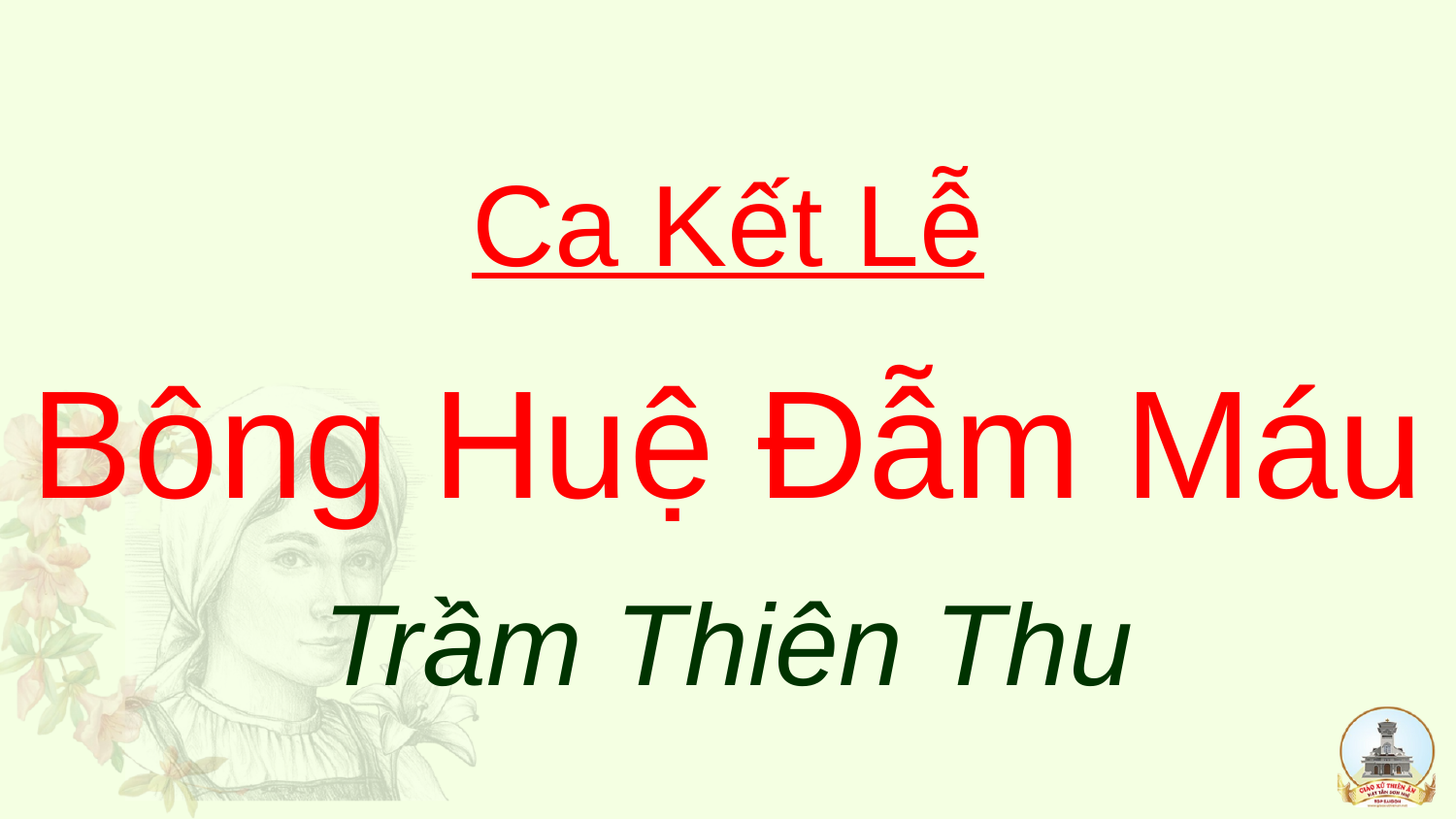

# Ca Kết Lễ Bông Huệ Đẫm Máu Trầm Thiên Thu